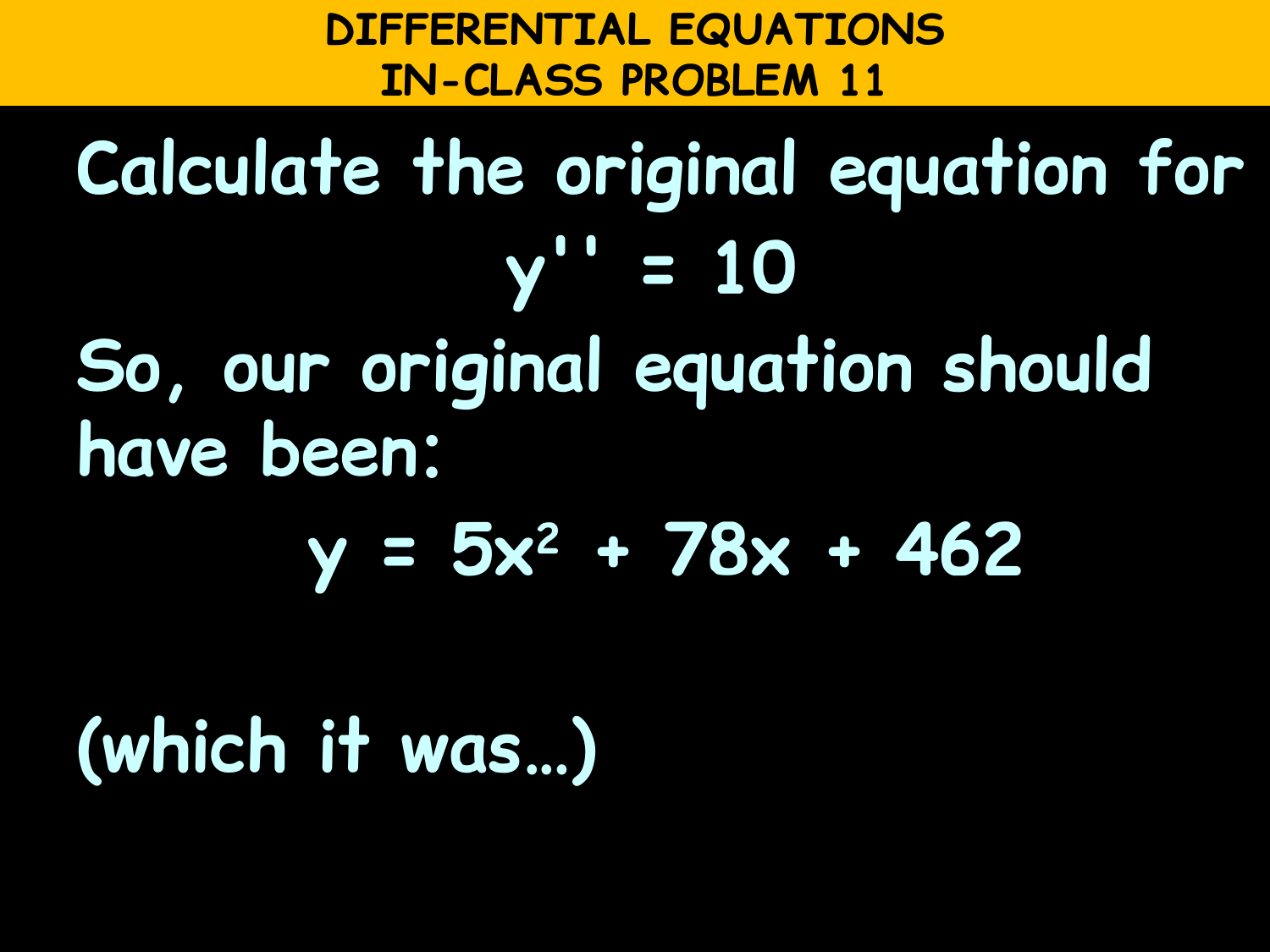

DIFFERENTIAL EQUATIONS
IN-CLASS PROBLEM 11
Calculate the original equation for
y'' = 10
So, our original equation should have been:
y = 5x2 + 78x + 462

(which it was…)